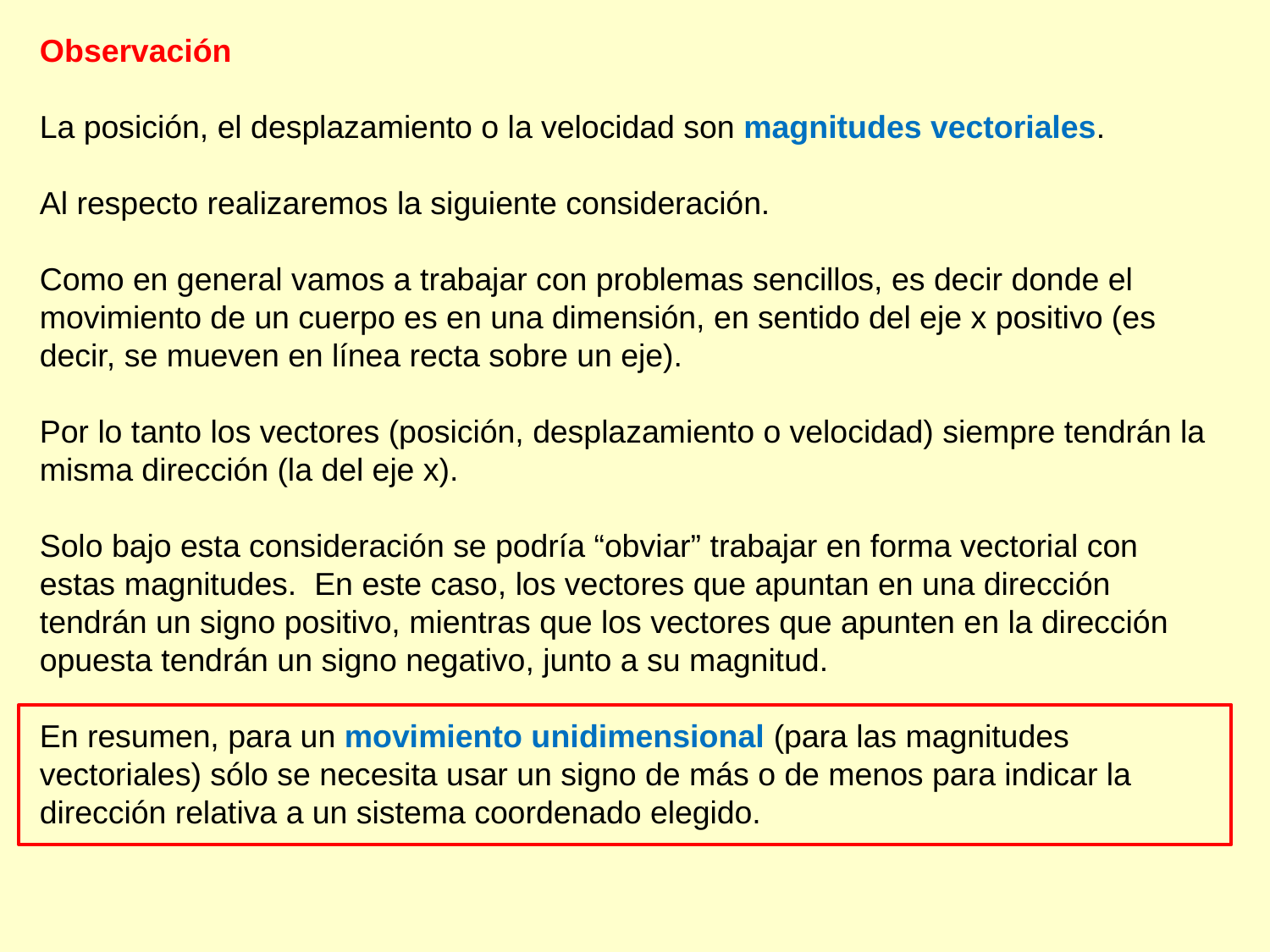

Observación

La posición, el desplazamiento o la velocidad son magnitudes vectoriales.

Al respecto realizaremos la siguiente consideración.

Como en general vamos a trabajar con problemas sencillos, es decir donde el movimiento de un cuerpo es en una dimensión, en sentido del eje x positivo (es decir, se mueven en línea recta sobre un eje).

Por lo tanto los vectores (posición, desplazamiento o velocidad) siempre tendrán la misma dirección (la del eje x).

Solo bajo esta consideración se podría “obviar” trabajar en forma vectorial con estas magnitudes.  En este caso, los vectores que apuntan en una dirección tendrán un signo positivo, mientras que los vectores que apunten en la dirección opuesta tendrán un signo negativo, junto a su magnitud.

En resumen, para un movimiento unidimensional (para las magnitudes vectoriales) sólo se necesita usar un signo de más o de menos para indicar la dirección relativa a un sistema coordenado elegido.